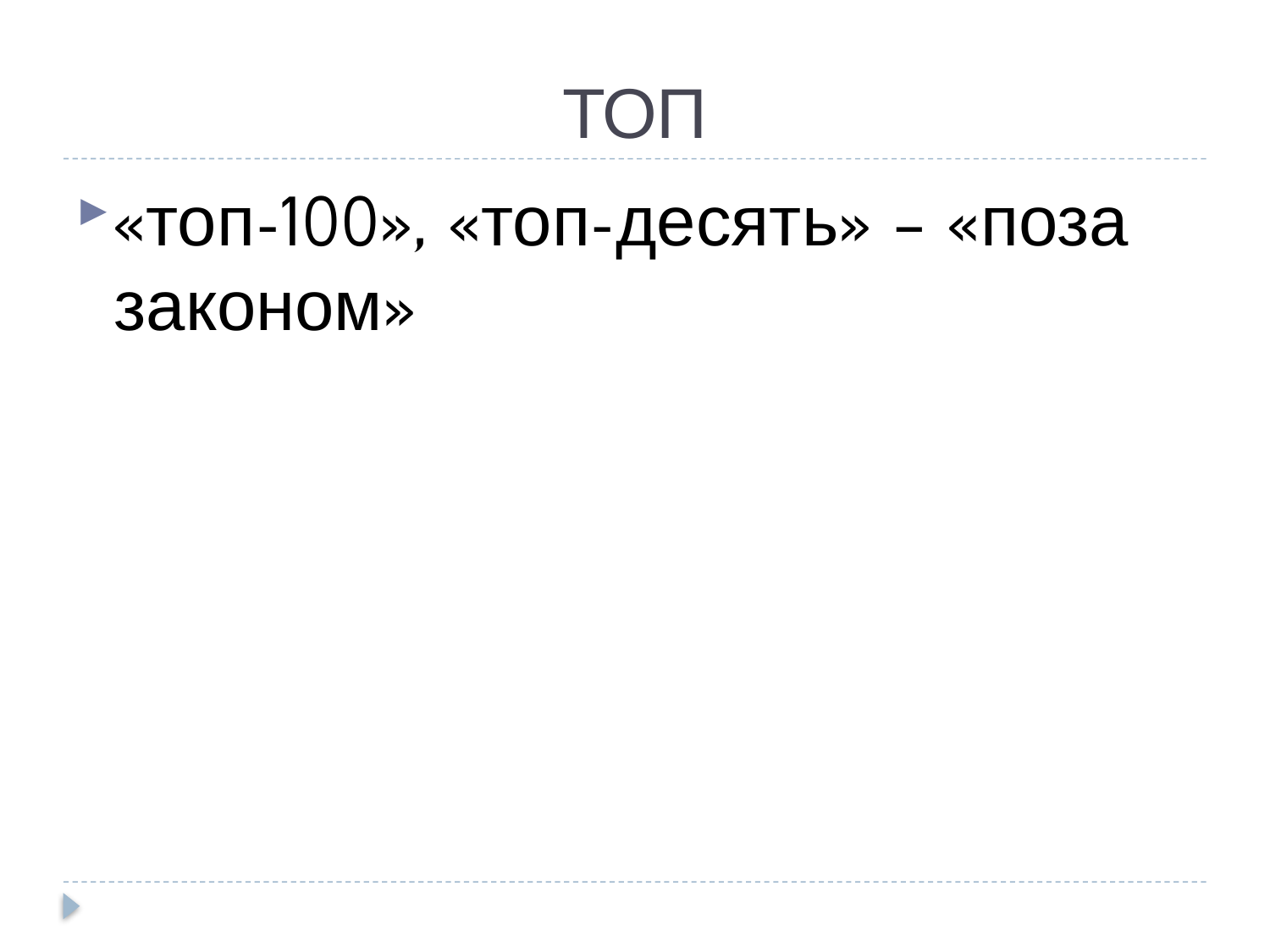

# ТОП
«топ-100», «топ-десять» – «поза законом»